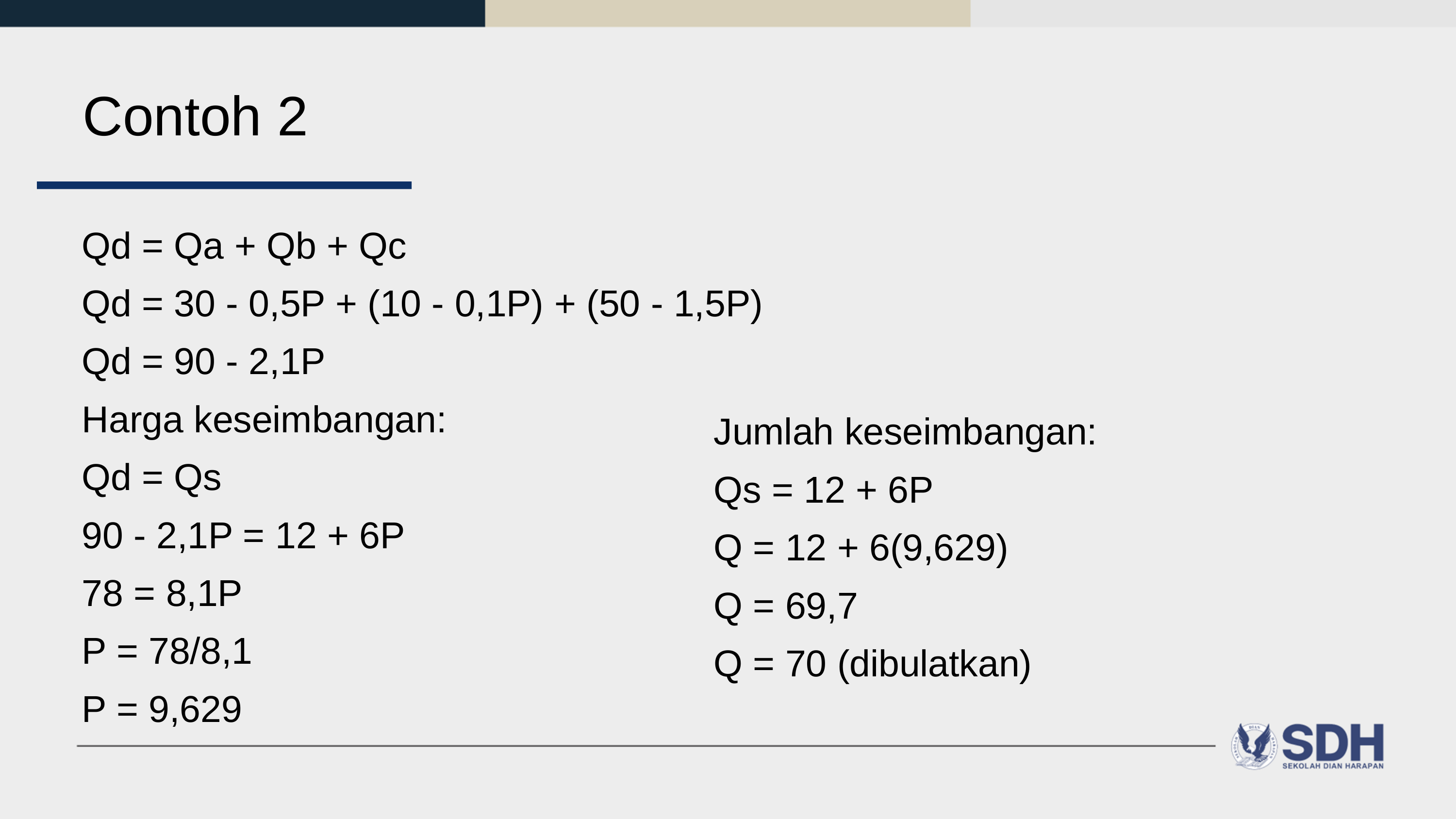

Contoh 2

Qd = Qa + Qb + Qc
Qd = 30 - 0,5P + (10 - 0,1P) + (50 - 1,5P)
Qd = 90 - 2,1P
Harga keseimbangan:
Qd = Qs
90 - 2,1P = 12 + 6P
78 = 8,1P
P = 78/8,1
P = 9,629
Jumlah keseimbangan:
Qs = 12 + 6P
Q = 12 + 6(9,629)
Q = 69,7
Q = 70 (dibulatkan)